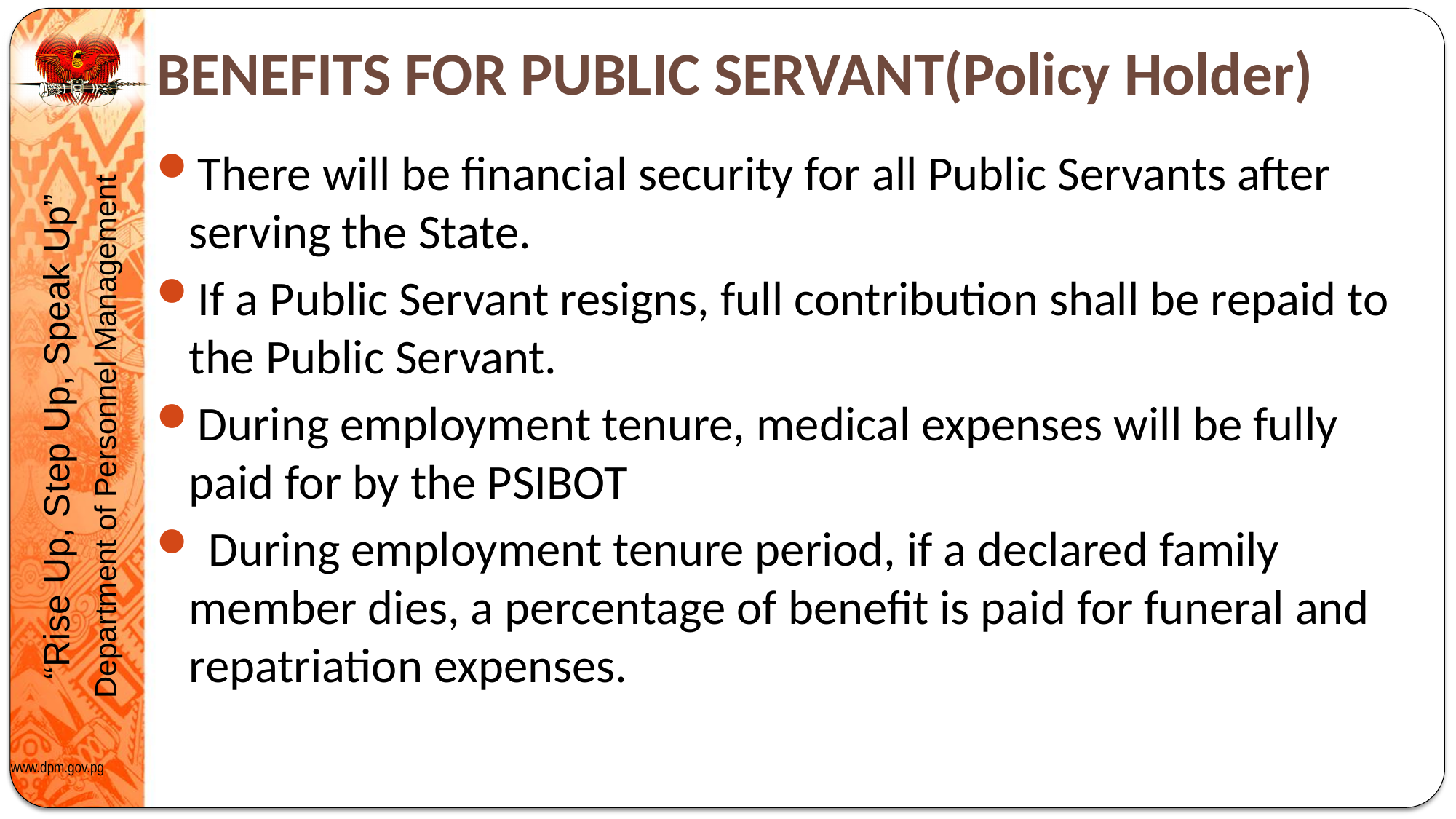

# BENEFITS FOR PUBLIC SERVANT(Policy Holder)
There will be financial security for all Public Servants after serving the State.
If a Public Servant resigns, full contribution shall be repaid to the Public Servant.
During employment tenure, medical expenses will be fully paid for by the PSIBOT
 During employment tenure period, if a declared family member dies, a percentage of benefit is paid for funeral and repatriation expenses.